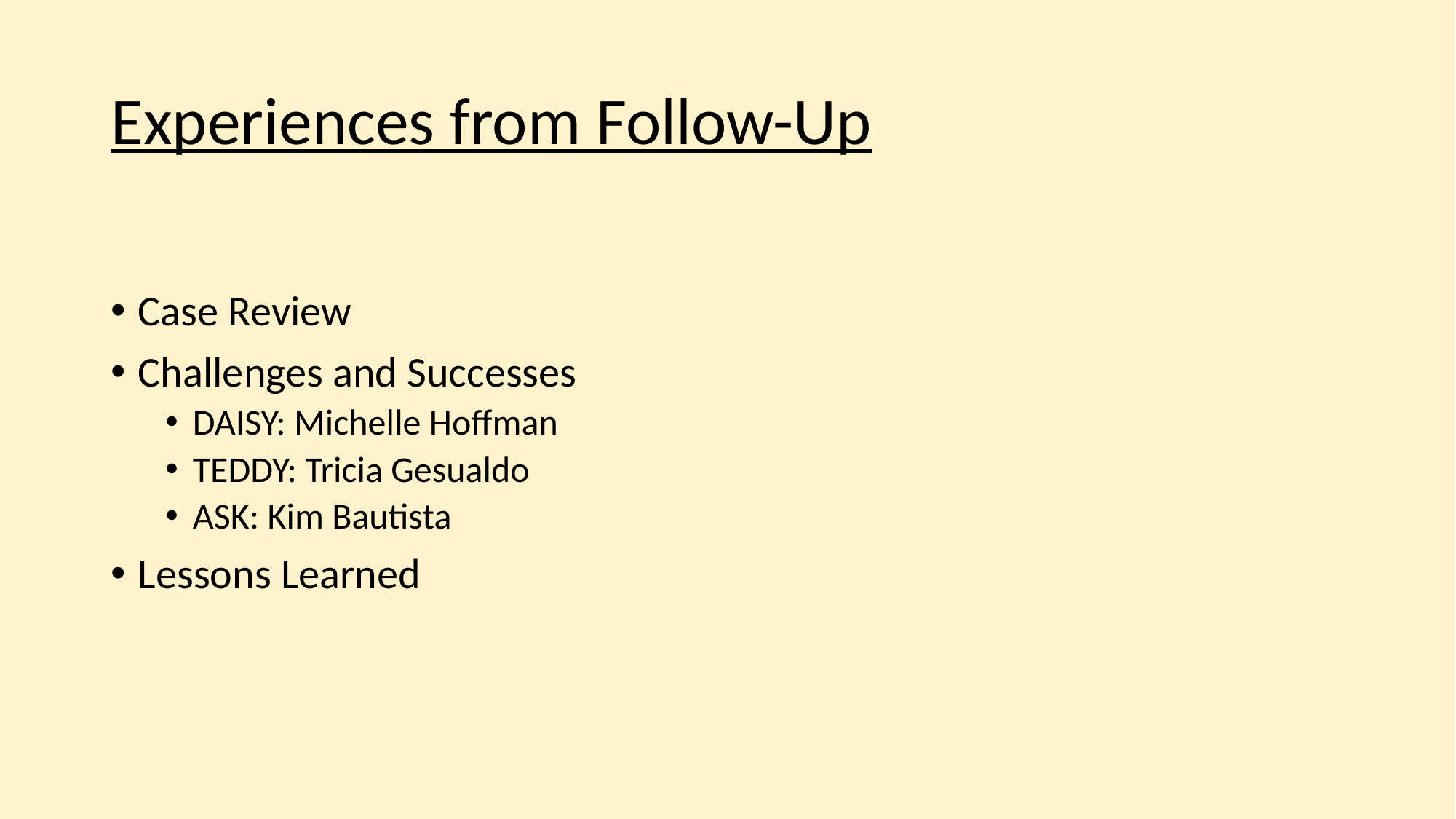

# Experiences from Follow-Up

Case Review
Challenges and Successes
DAISY: Michelle Hoffman
TEDDY: Tricia Gesualdo
ASK: Kim Bautista
Lessons Learned